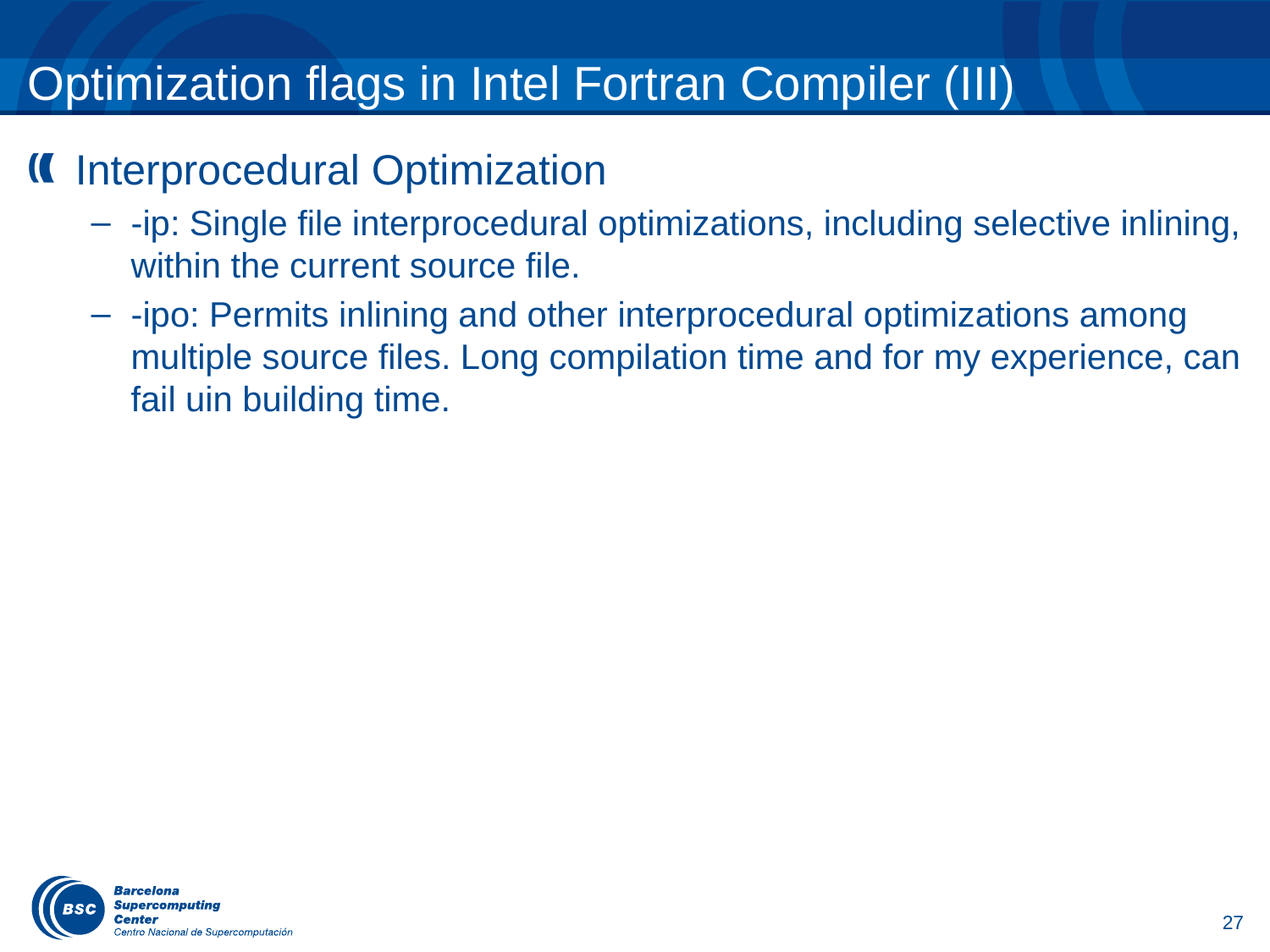

# Optimization flags in Intel Fortran Compiler (III)
Interprocedural Optimization
-ip: Single file interprocedural optimizations, including selective inlining, within the current source file.
-ipo: Permits inlining and other interprocedural optimizations among multiple source files. Long compilation time and for my experience, can fail uin building time.
27